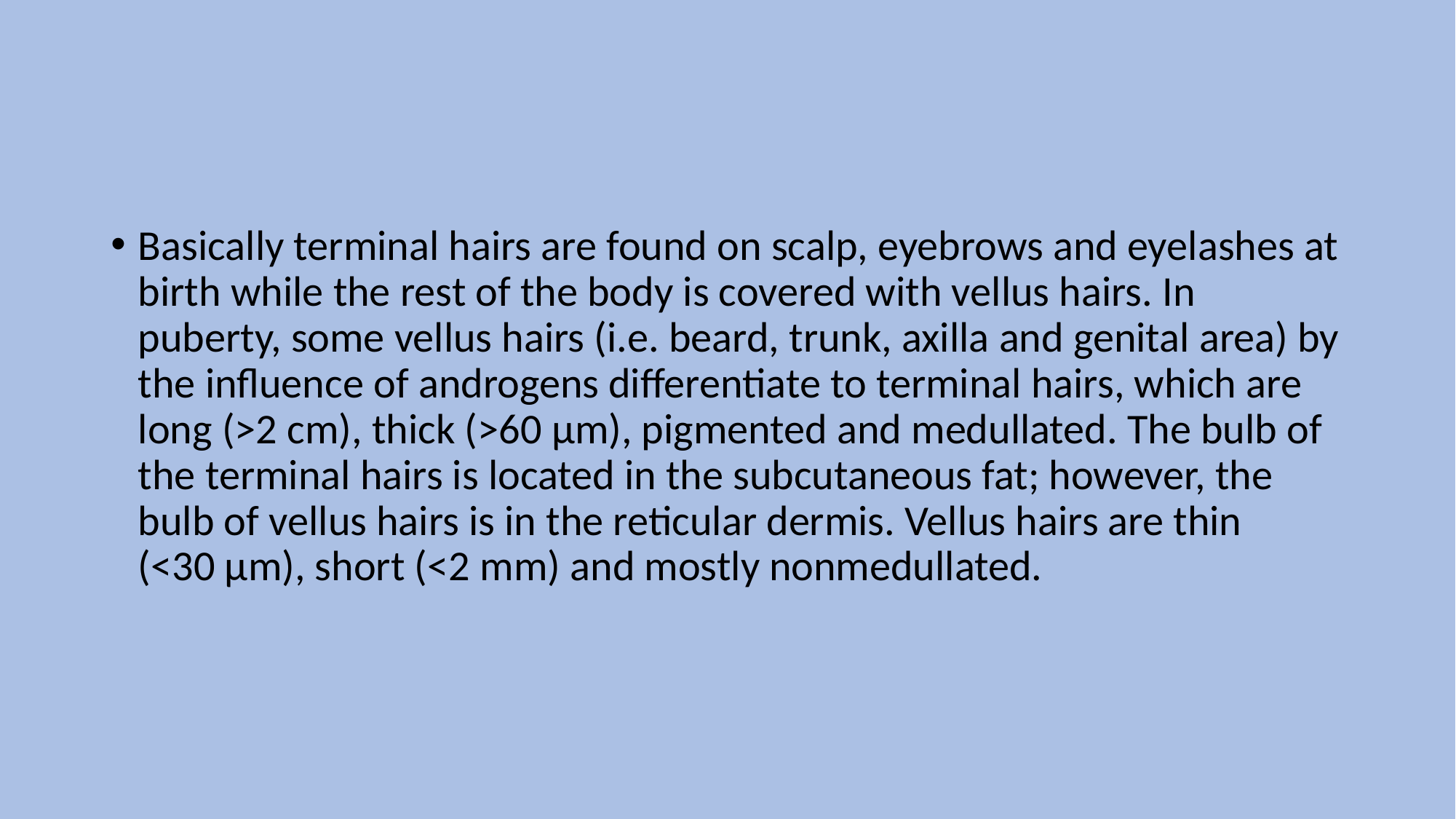

Basically terminal hairs are found on scalp, eyebrows and eyelashes at birth while the rest of the body is covered with vellus hairs. In puberty, some vellus hairs (i.e. beard, trunk, axilla and genital area) by the influence of androgens differentiate to terminal hairs, which are long (>2 cm), thick (>60 μm), pigmented and medullated. The bulb of the terminal hairs is located in the subcutaneous fat; however, the bulb of vellus hairs is in the reticular dermis. Vellus hairs are thin (<30 μm), short (<2 mm) and mostly nonmedullated.